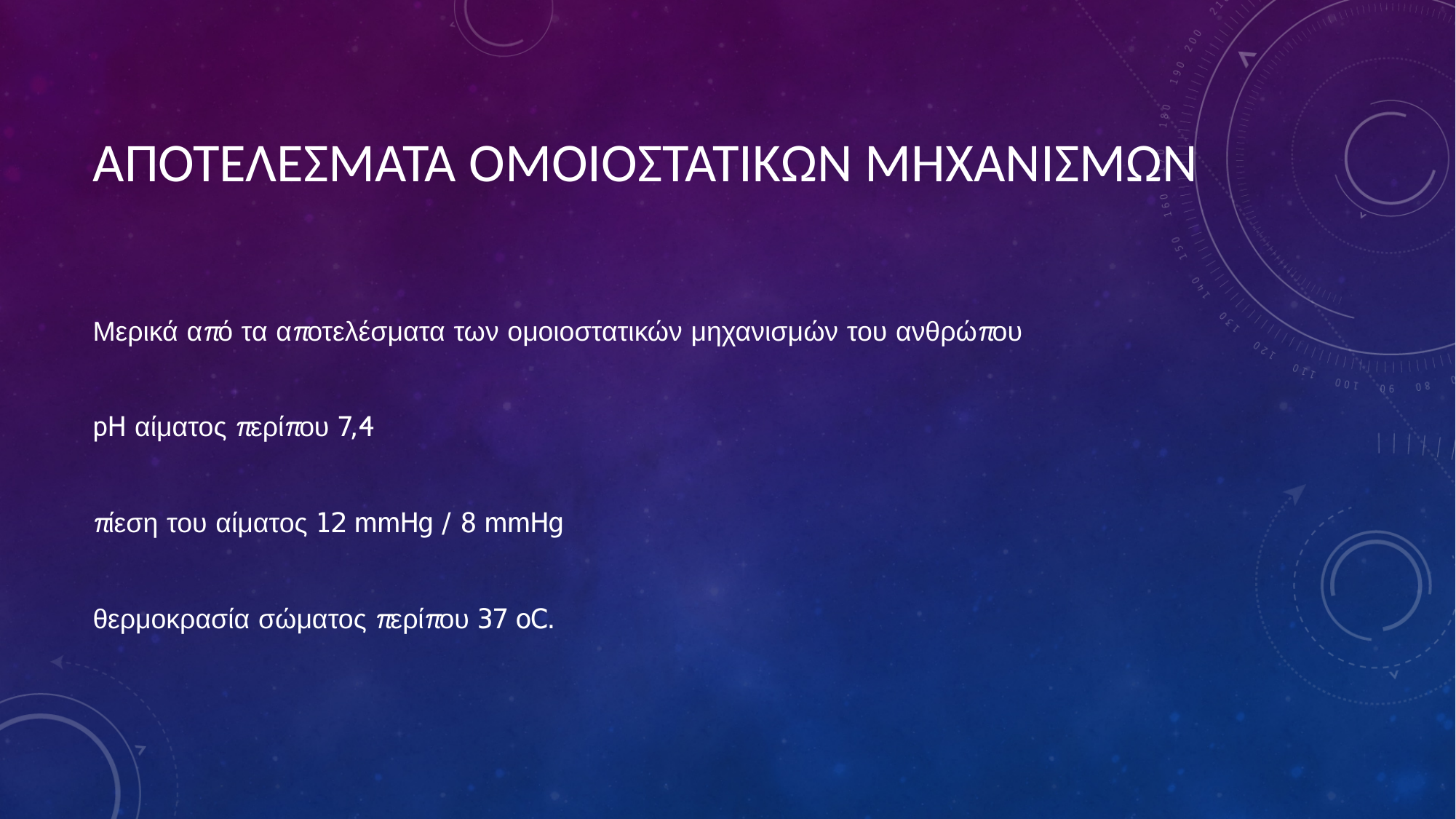

# ΑΠΟΤΕΛΕΣΜΑΤΑ ΟΜΟΙΟΣΤΑΤΙΚΩΝ ΜΗΧΑΝΙΣΜΩΝ
Μερικά από τα αποτελέσματα των ομοιοστατικών μηχανισμών του ανθρώπου

pH αίματος περίπου 7,4

πίεση του αίματος 12 mmHg / 8 mmHg

θερμοκρασία σώματος περίπου 37 oC.